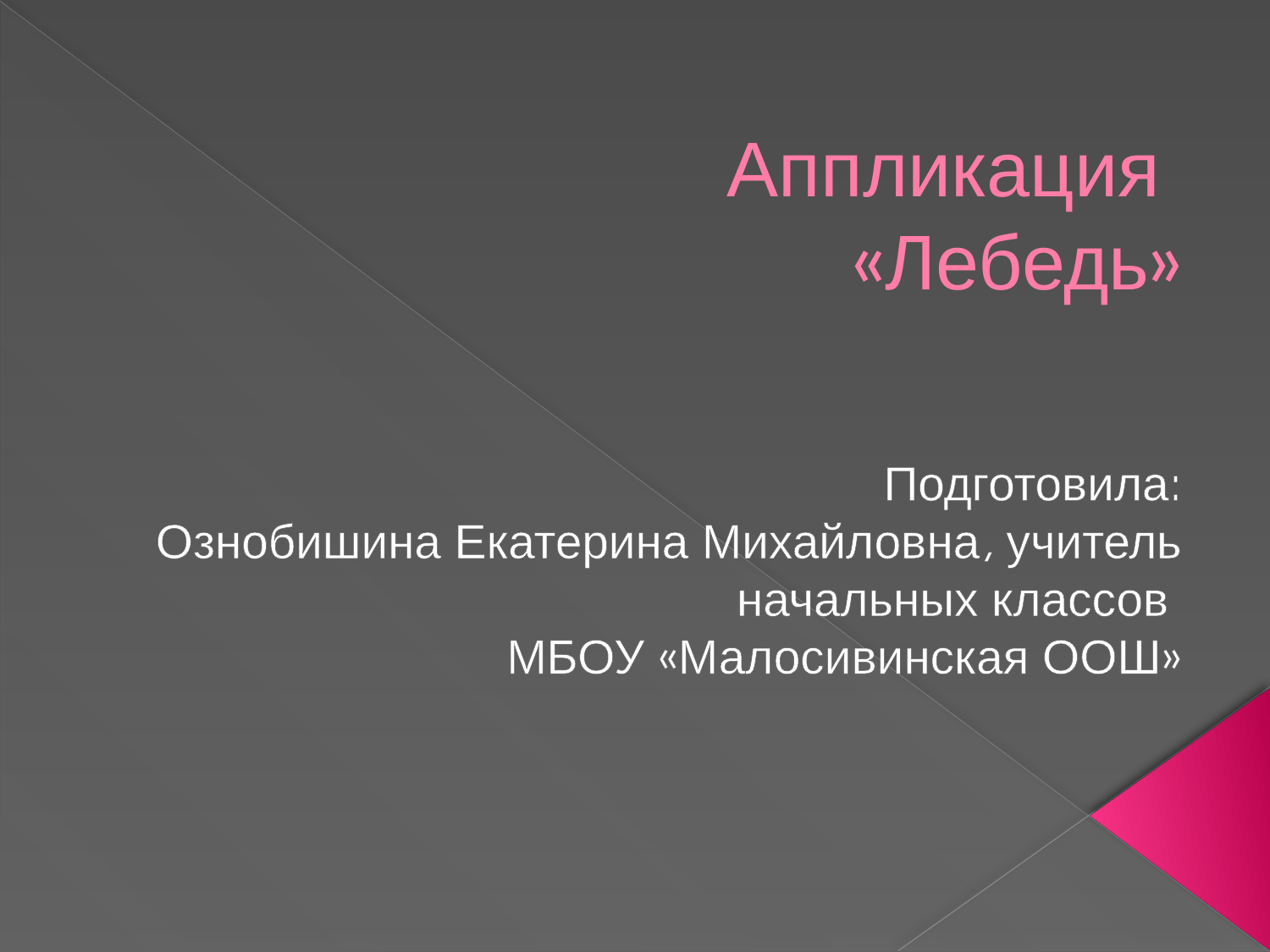

# Аппликация «Лебедь»
Подготовила:
Ознобишина Екатерина Михайловна, учитель начальных классов
МБОУ «Малосивинская ООШ»